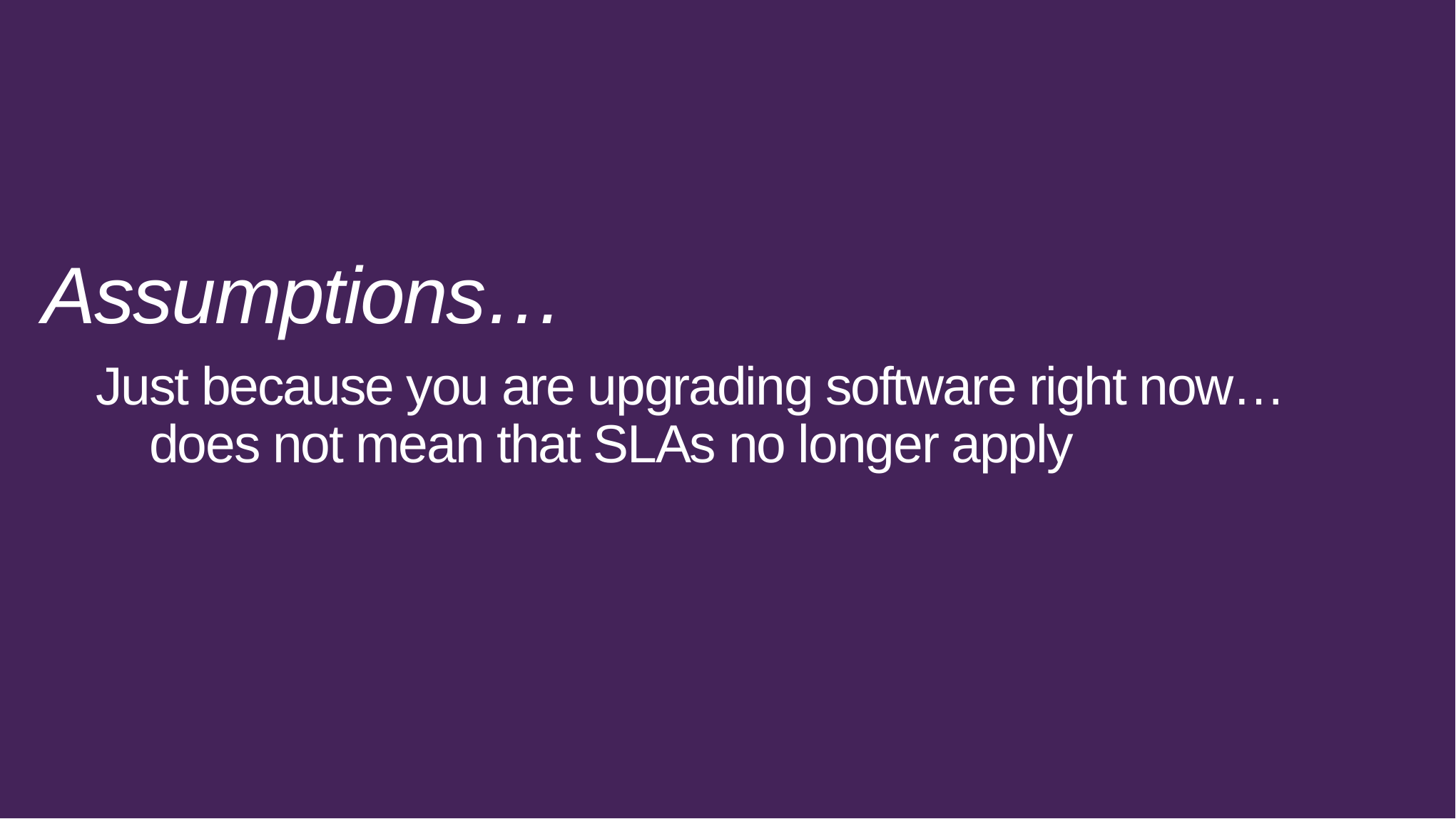

Assumptions…
Just because you are upgrading software right now…
    does not mean that SLAs no longer apply